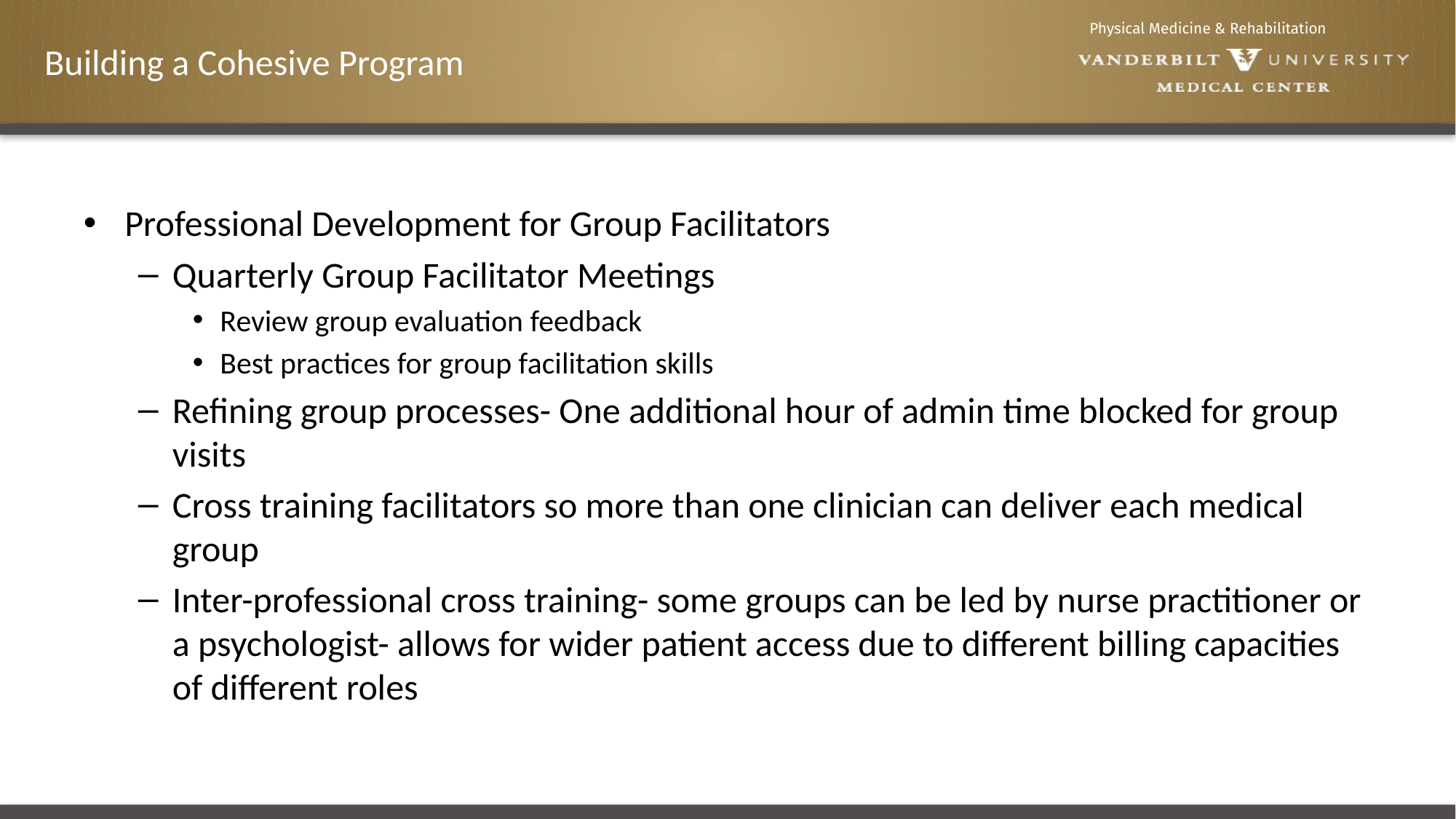

# Building a Cohesive Program
Professional Development for Group Facilitators
Quarterly Group Facilitator Meetings
Review group evaluation feedback
Best practices for group facilitation skills
Refining group processes- One additional hour of admin time blocked for group visits
Cross training facilitators so more than one clinician can deliver each medical group
Inter-professional cross training- some groups can be led by nurse practitioner or a psychologist- allows for wider patient access due to different billing capacities of different roles